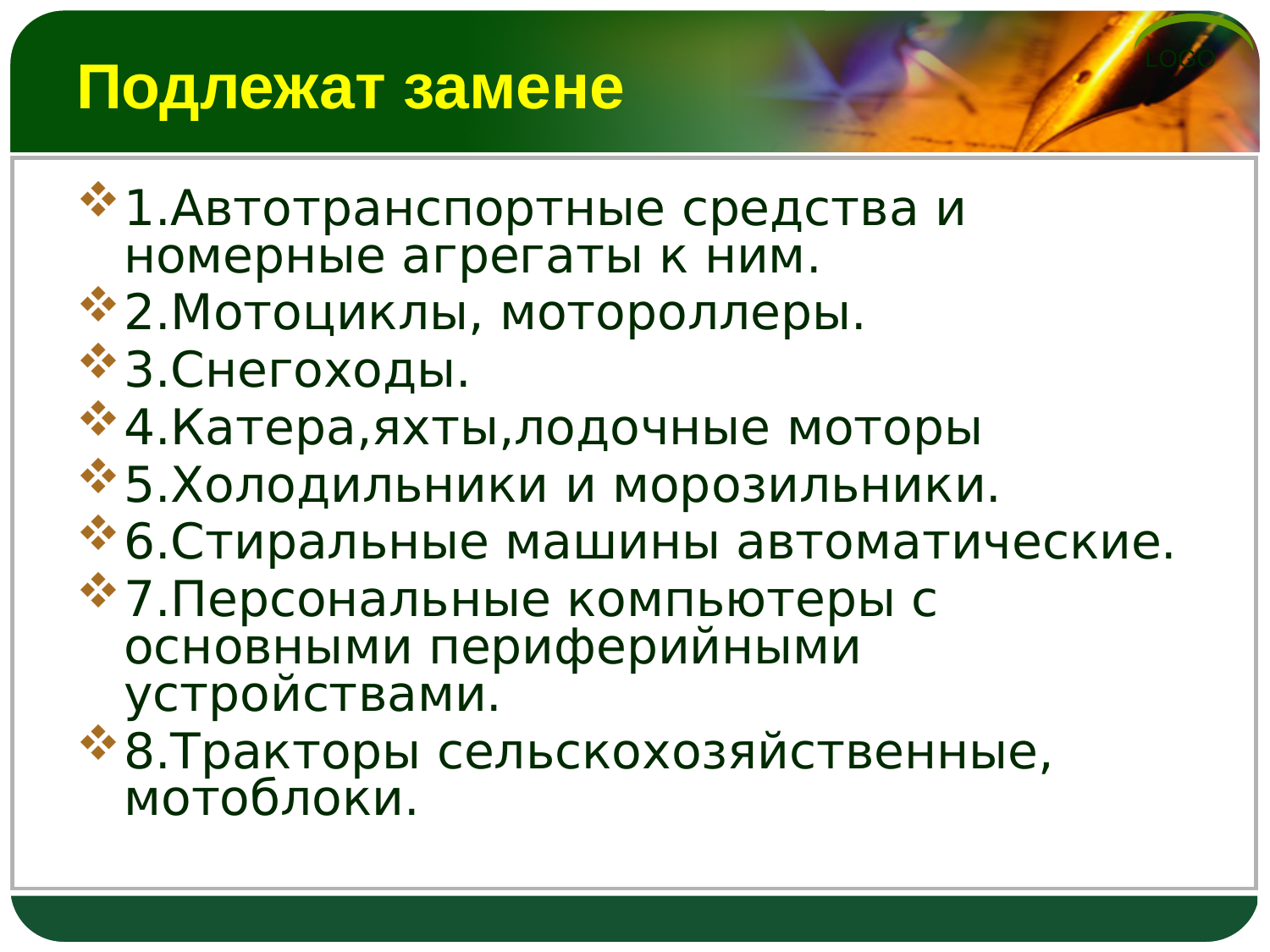

# Подлежат замене
1.Автотранспортные средства и номерные агрегаты к ним.
2.Мотоциклы, мотороллеры.
3.Снегоходы.
4.Катера,яхты,лодочные моторы
5.Холодильники и морозильники.
6.Стиральные машины автоматические.
7.Персональные компьютеры с основными периферийными устройствами.
8.Тракторы сельскохозяйственные, мотоблоки.